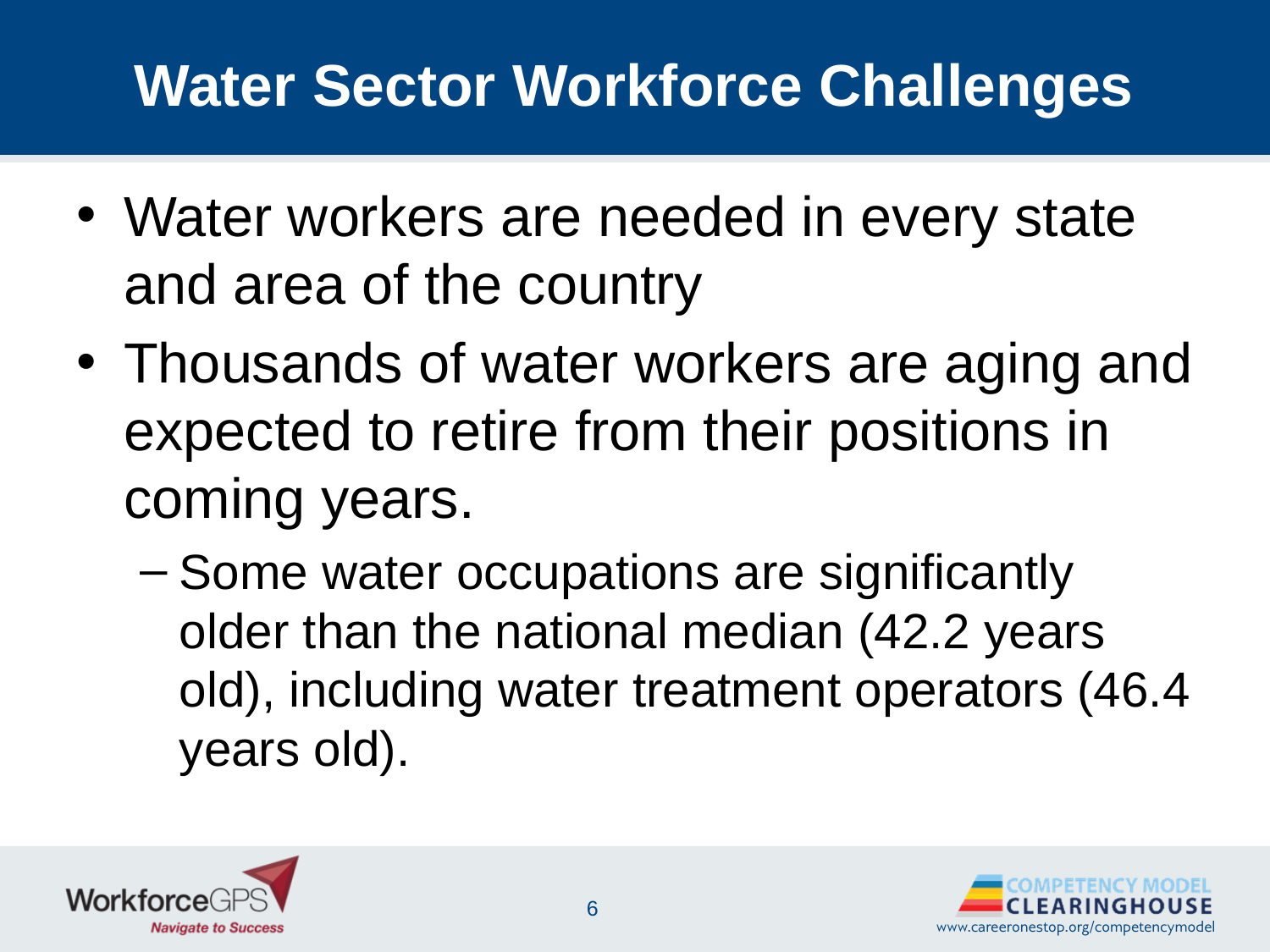

# Water Sector Workforce Challenges
Water workers are needed in every state and area of the country
Thousands of water workers are aging and expected to retire from their positions in coming years.
Some water occupations are significantly older than the national median (42.2 years old), including water treatment operators (46.4 years old).